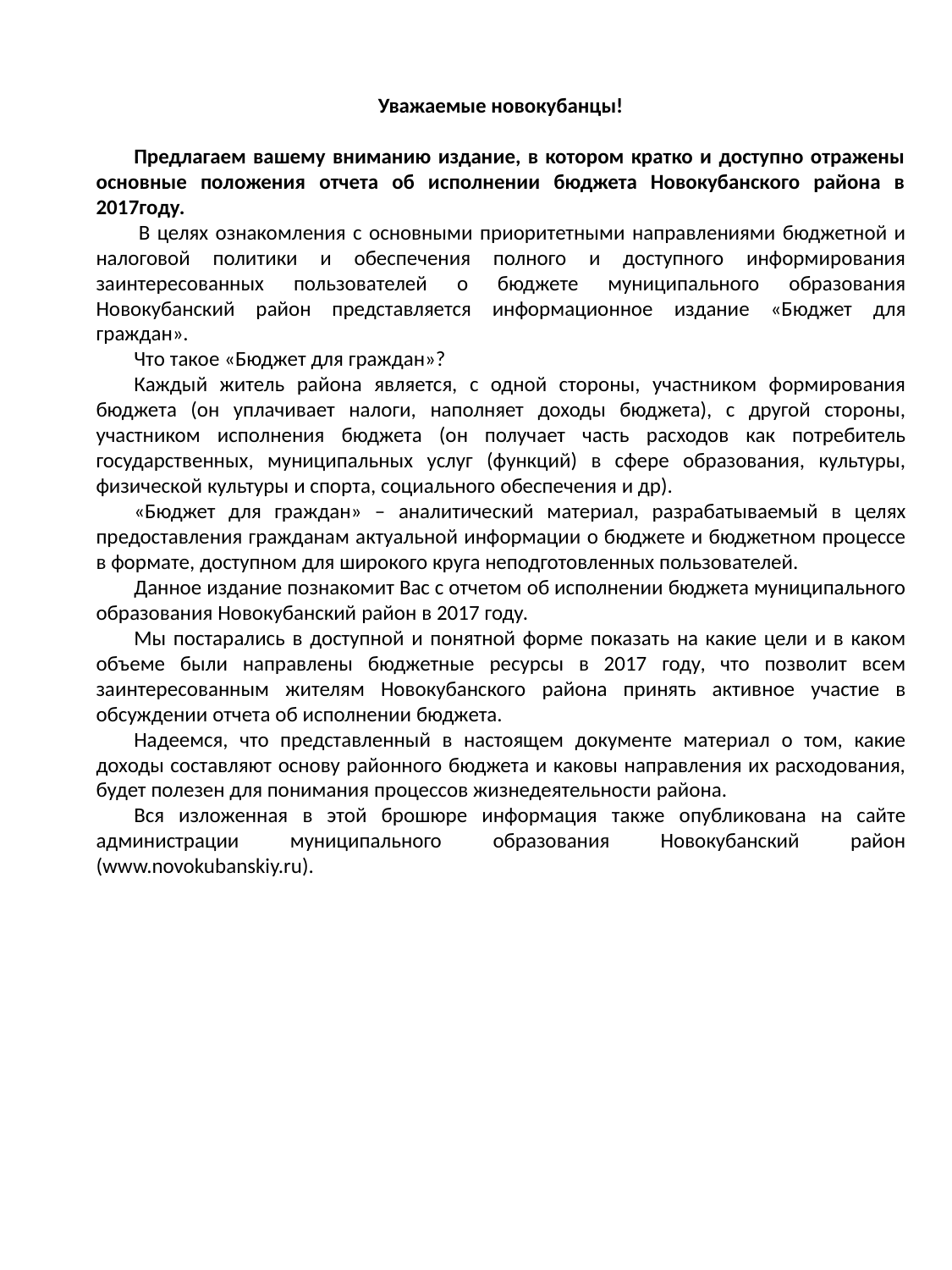

Уважаемые новокубанцы!

Предлагаем вашему вниманию издание, в котором кратко и доступно отражены основные положения отчета об исполнении бюджета Новокубанского района в 2017году.
 В целях ознакомления с основными приоритетными направлениями бюджетной и налоговой политики и обеспечения полного и доступного информирования заинтересованных пользователей о бюджете муниципального образования Новокубанский район представляется информационное издание «Бюджет для граждан».
Что такое «Бюджет для граждан»?
Каждый житель района является, с одной стороны, участником формирования бюджета (он уплачивает налоги, наполняет доходы бюджета), с другой стороны, участником исполнения бюджета (он получает часть расходов как потребитель государственных, муниципальных услуг (функций) в сфере образования, культуры, физической культуры и спорта, социального обеспечения и др).
«Бюджет для граждан» – аналитический материал, разрабатываемый в целях предоставления гражданам актуальной информации о бюджете и бюджетном процессе в формате, доступном для широкого круга неподготовленных пользователей.
Данное издание познакомит Вас с отчетом об исполнении бюджета муниципального образования Новокубанский район в 2017 году.
Мы постарались в доступной и понятной форме показать на какие цели и в каком объеме были направлены бюджетные ресурсы в 2017 году, что позволит всем заинтересованным жителям Новокубанского района принять активное участие в обсуждении отчета об исполнении бюджета.
Надеемся, что представленный в настоящем документе материал о том, какие доходы составляют основу районного бюджета и каковы направления их расходования, будет полезен для понимания процессов жизнедеятельности района.
Вся изложенная в этой брошюре информация также опубликована на сайте администрации муниципального образования Новокубанский район (www.novokubanskiy.ru).